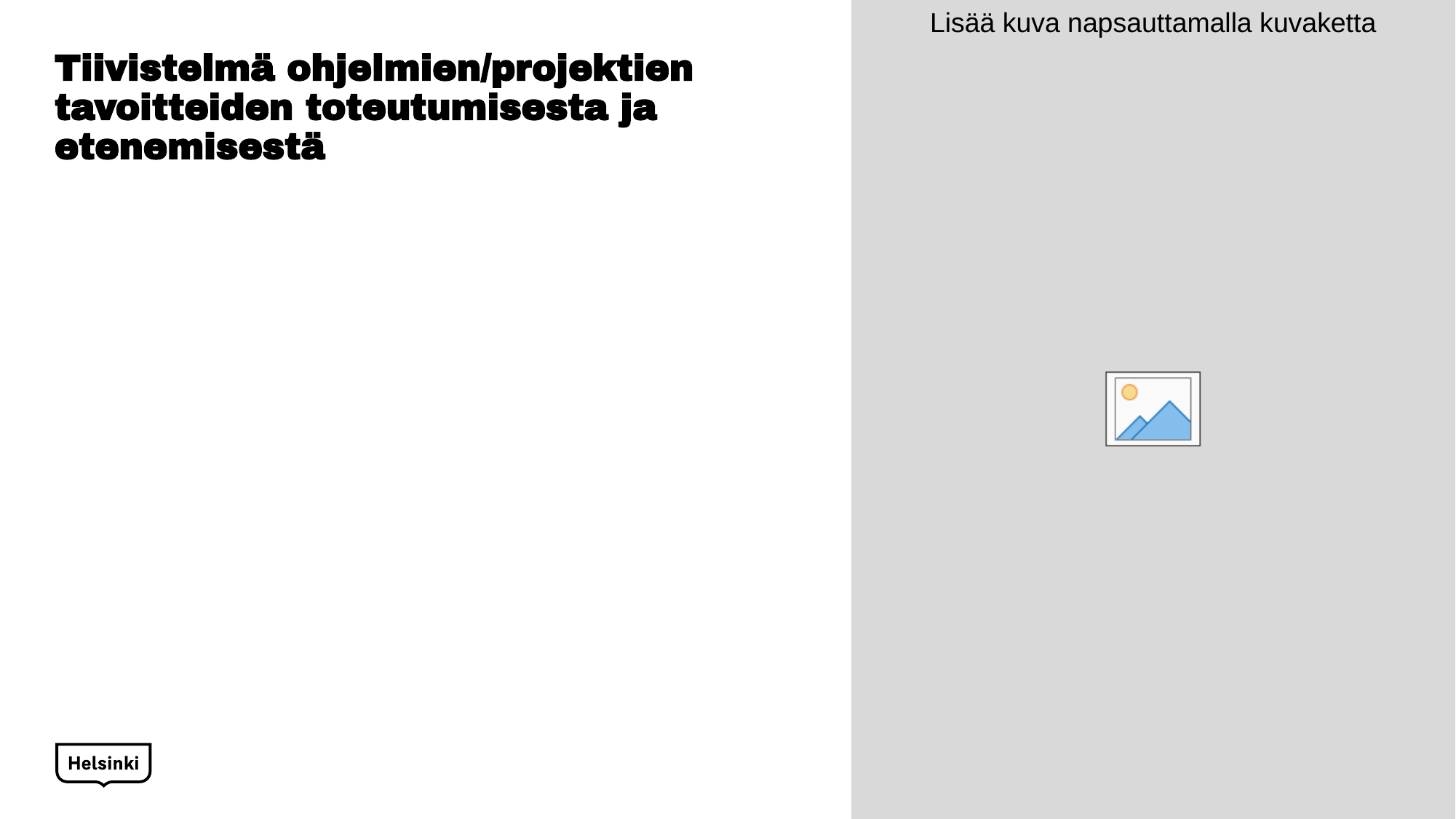

# Tiivistelmä ohjelmien/projektien tavoitteiden toteutumisesta ja etenemisestä